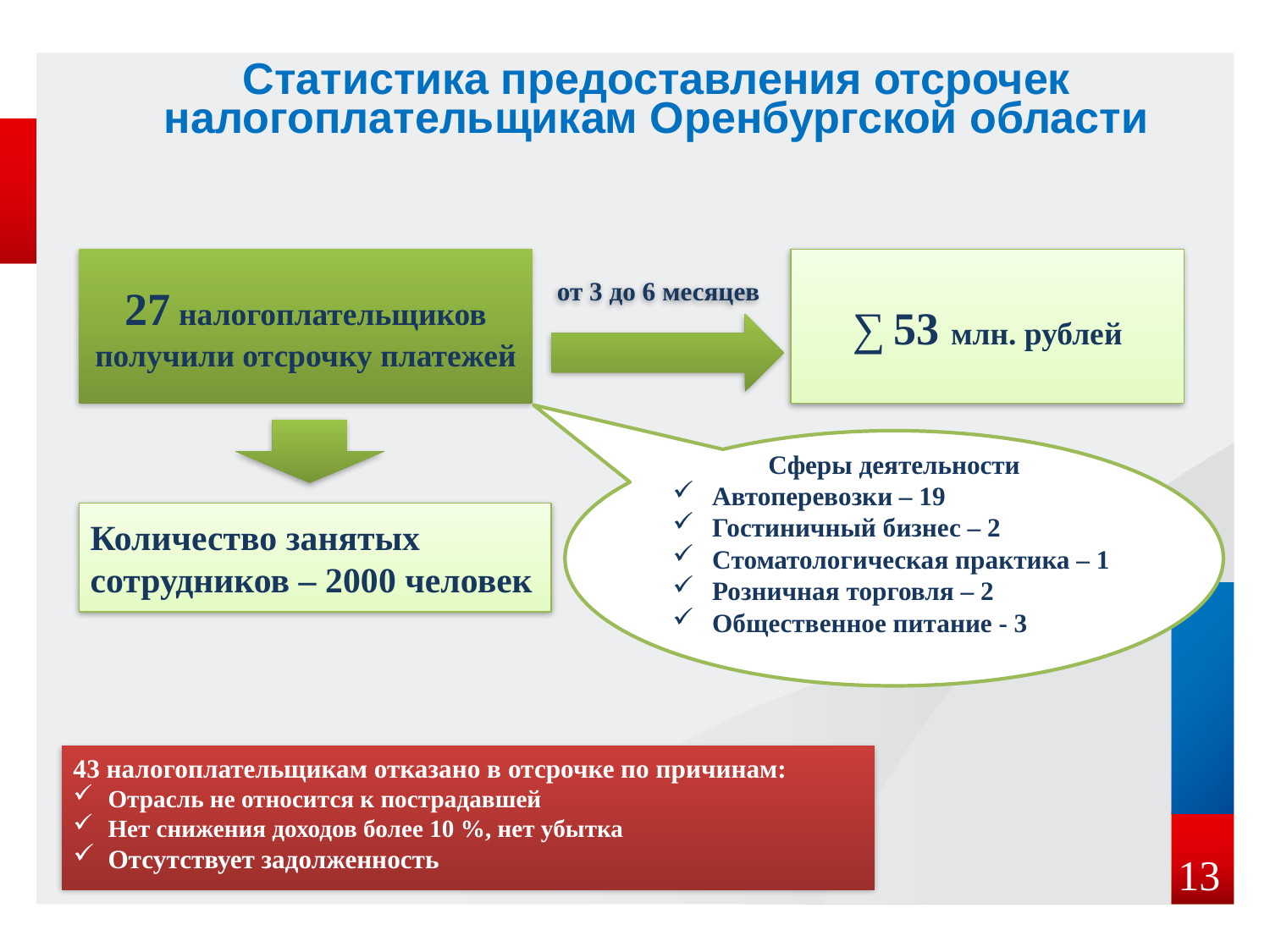

# Статистика предоставления отсрочек налогоплательщикам Оренбургской области
∑ 53 млн. рублей
27 налогоплательщиков получили отсрочку платежей
от 3 до 6 месяцев

Сферы деятельности
Автоперевозки – 19
Гостиничный бизнес – 2
Стоматологическая практика – 1
Розничная торговля – 2
Общественное питание - 3

Количество занятых сотрудников – 2000 человек
43 налогоплательщикам отказано в отсрочке по причинам:
Отрасль не относится к пострадавшей
Нет снижения доходов более 10 %, нет убытка
Отсутствует задолженность
13